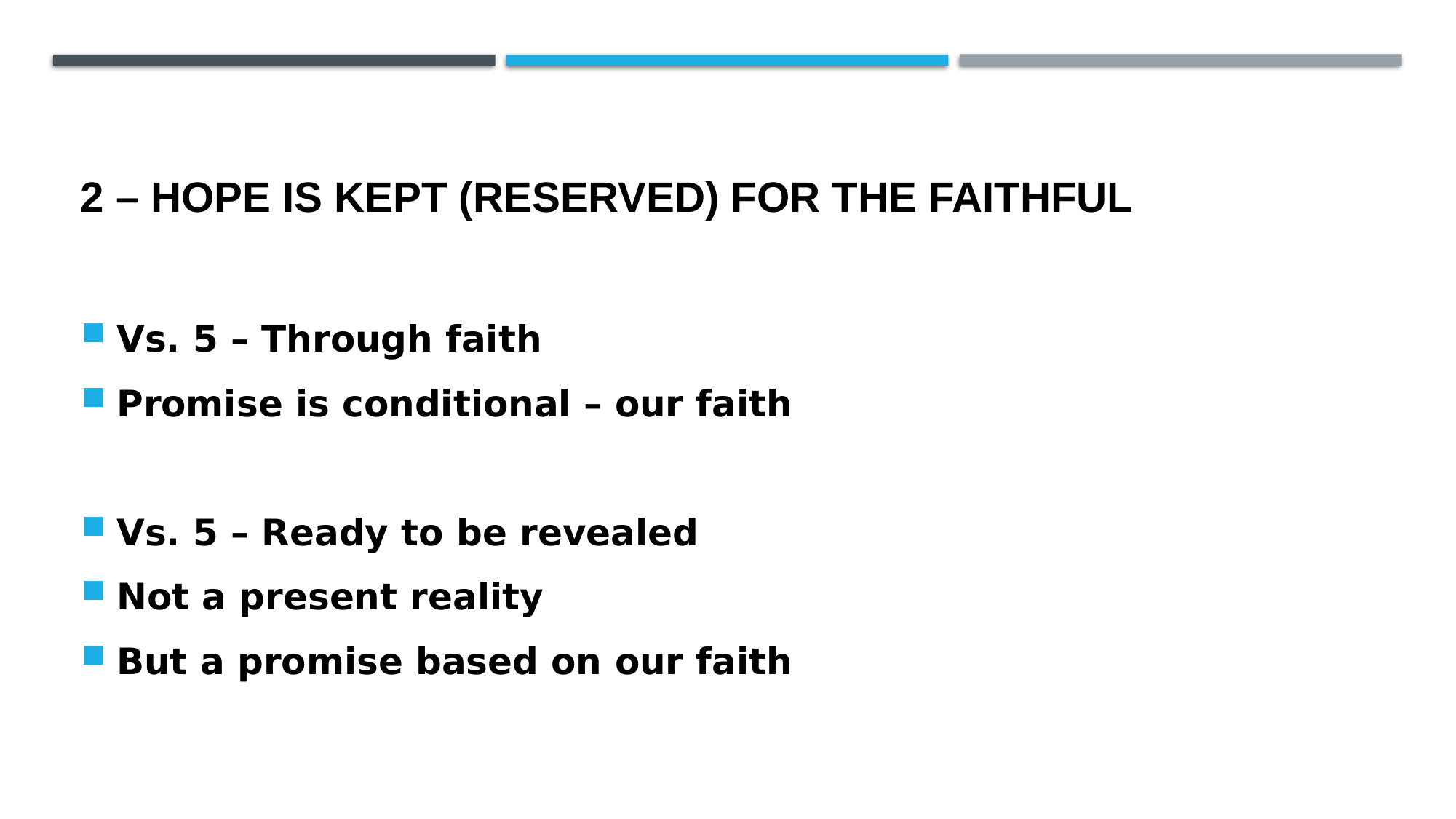

# 2 – hope is kept (reserved) for the faithful
Vs. 5 – Through faith
Promise is conditional – our faith

Vs. 5 – Ready to be revealed
Not a present reality
But a promise based on our faith